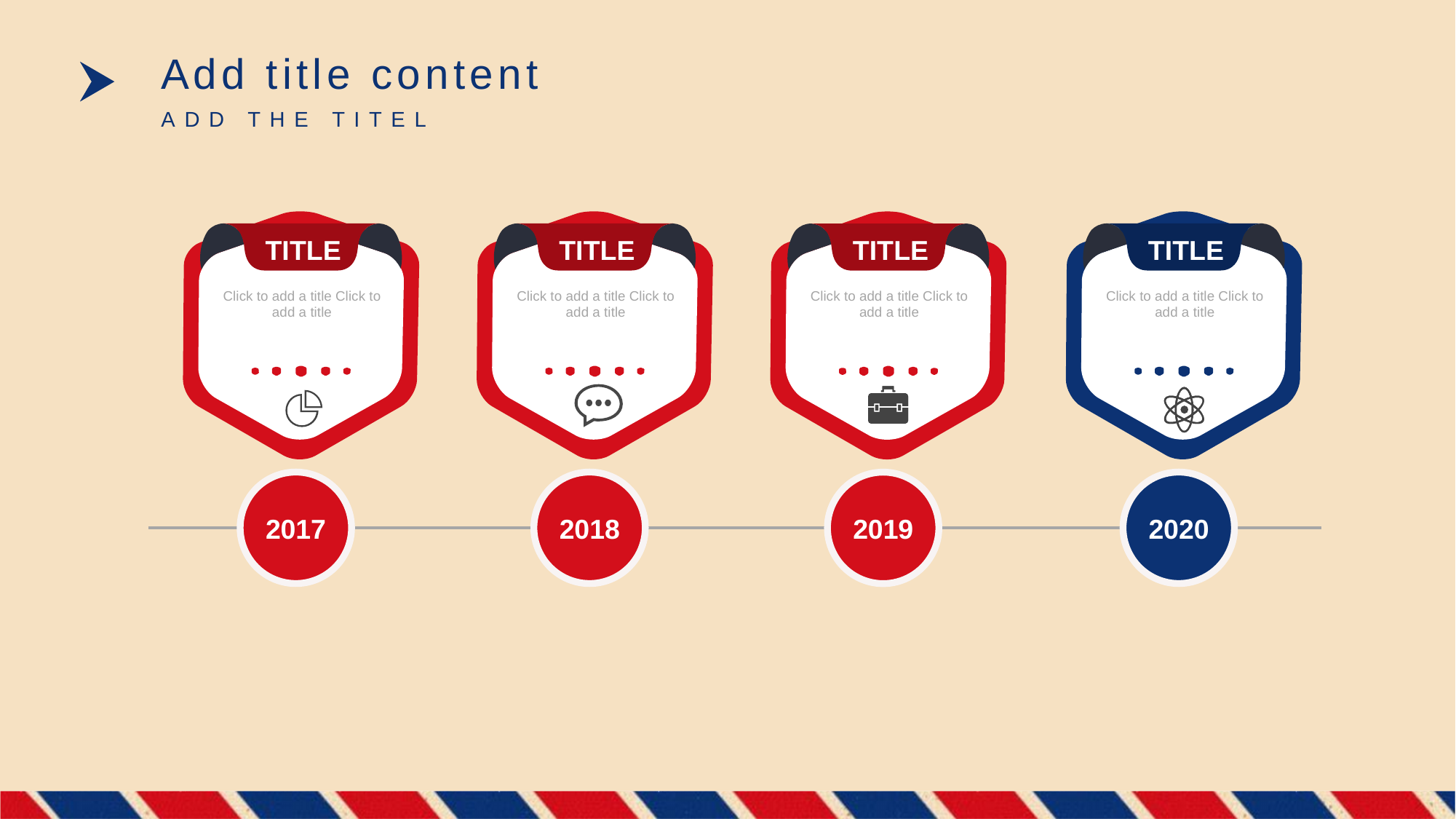

Add title content

ADD THE TITEL

TITLE
TITLE
TITLE
TITLE
Click to add a title Click to add a title
Click to add a title Click to add a title
Click to add a title Click to add a title
Click to add a title Click to add a title

2017
2018
2020
2019